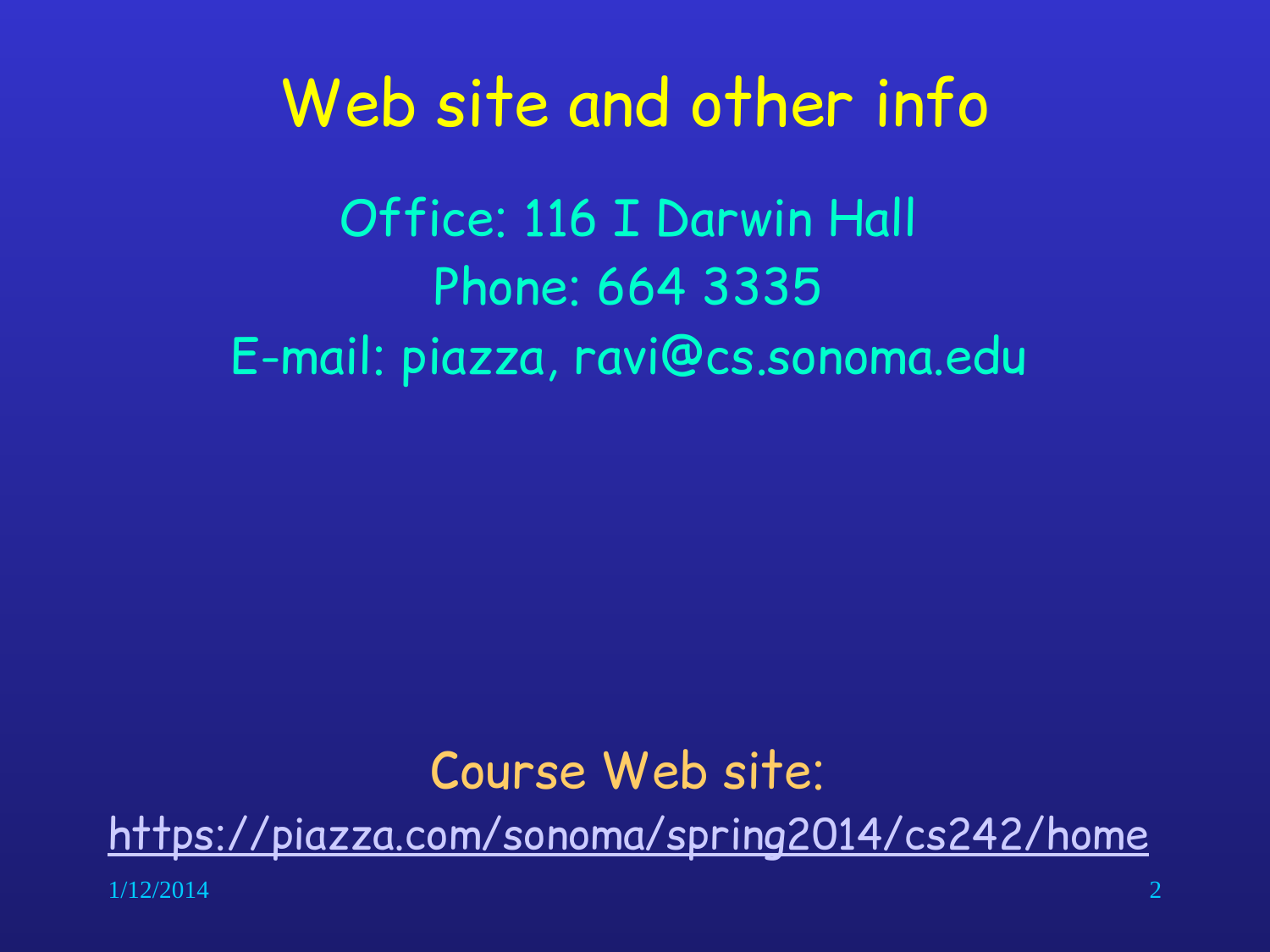

# Web site and other info
Office: 116 I Darwin Hall
Phone: 664 3335
E-mail: piazza, ravi@cs.sonoma.edu

Course Web site:
https://piazza.com/sonoma/spring2014/cs242/home
1/12/2014
2